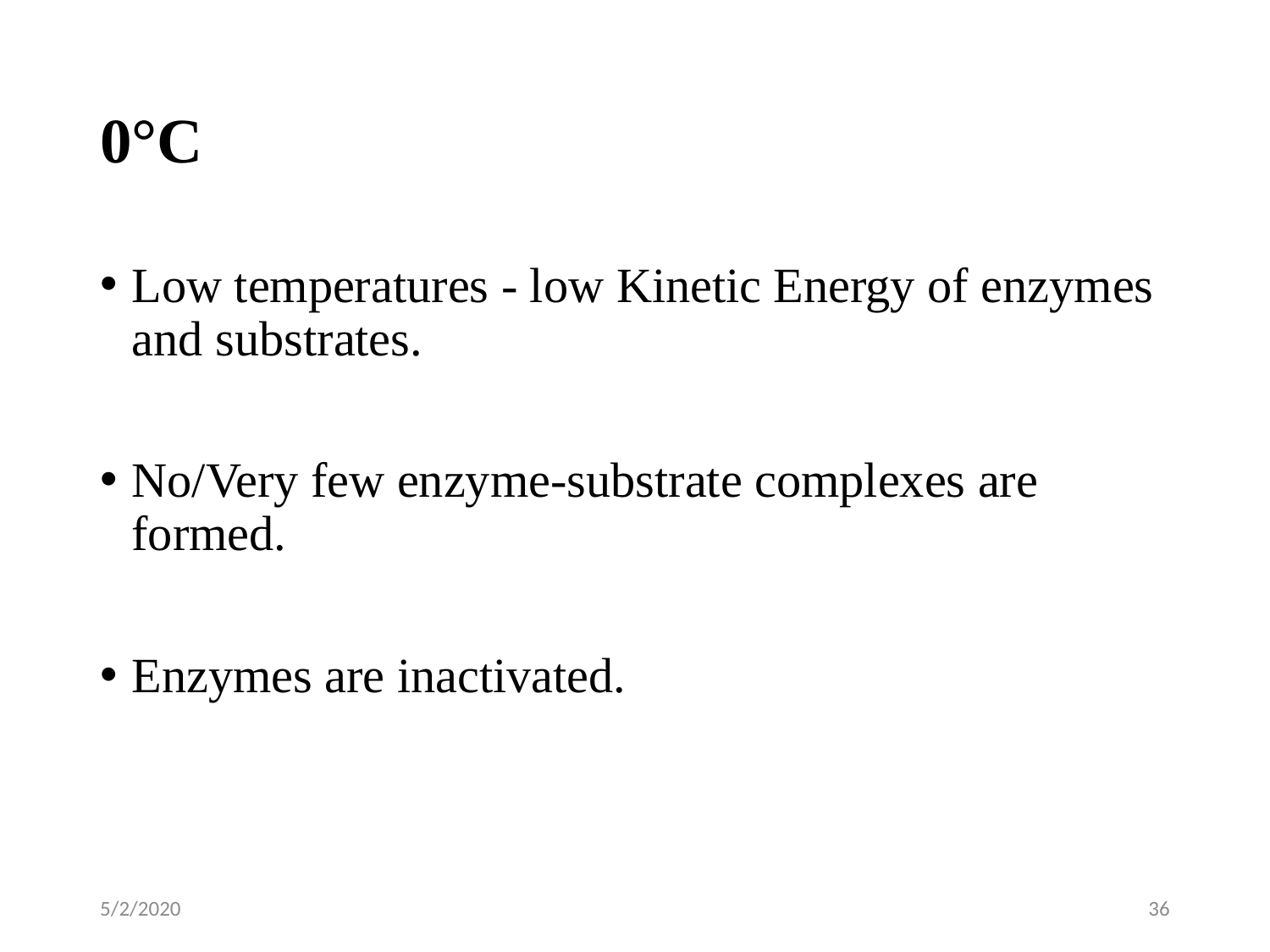

# 0°C
Low temperatures - low Kinetic Energy of enzymes and substrates.

No/Very few enzyme-substrate complexes are formed.

Enzymes are inactivated.

5/2/2020
36